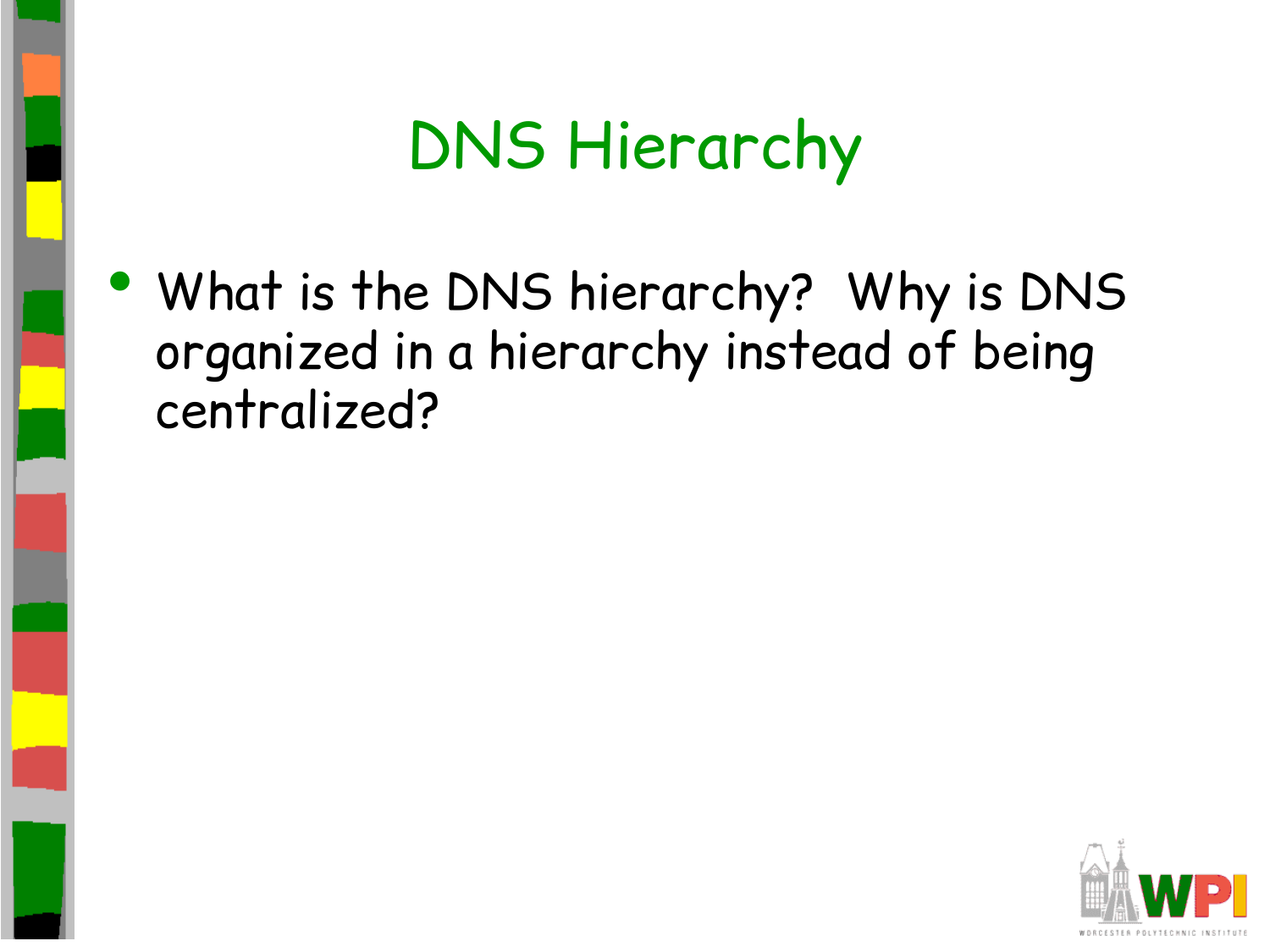

# DNS Hierarchy
What is the DNS hierarchy?  Why is DNS organized in a hierarchy instead of being centralized?